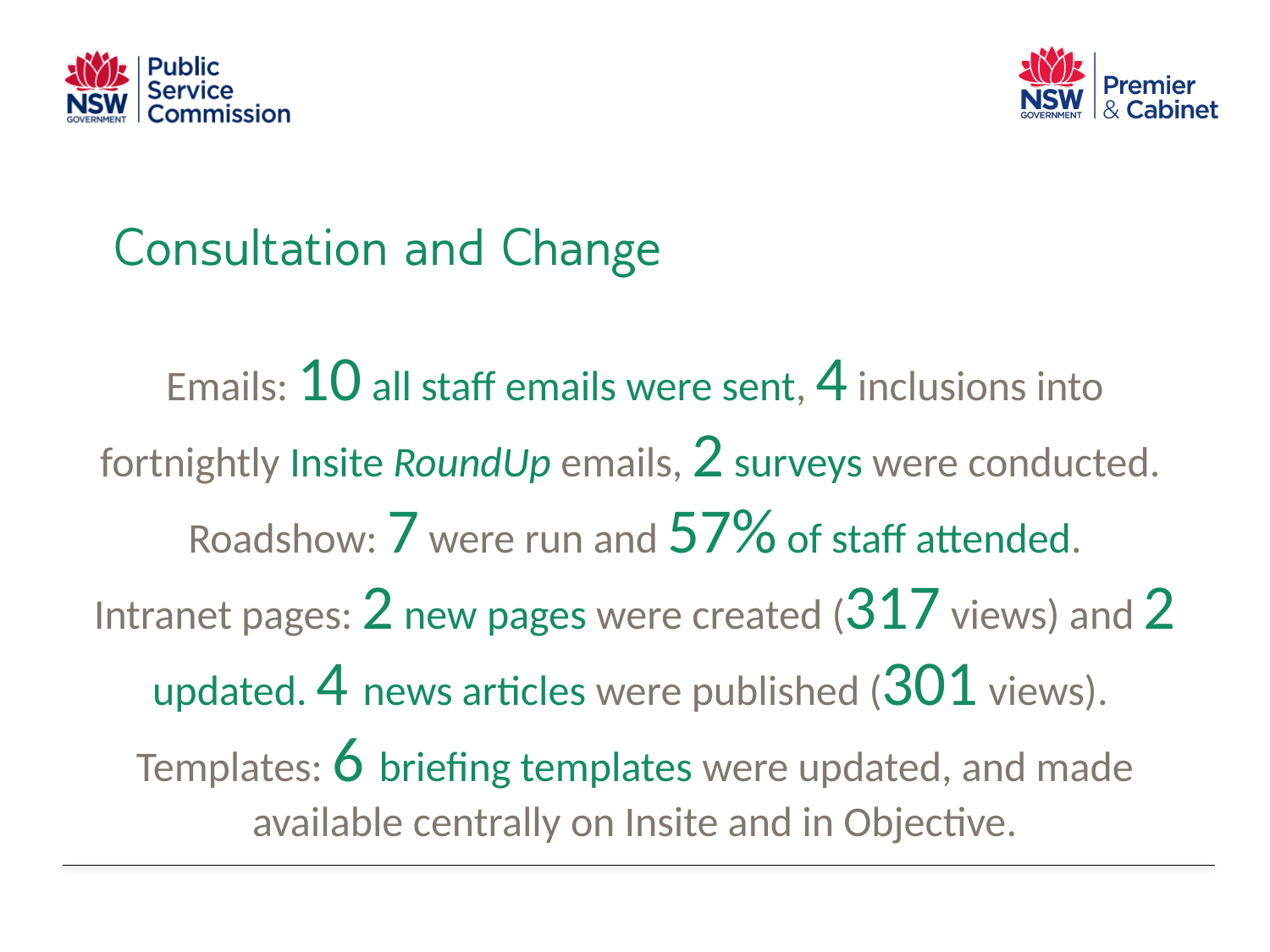

Consultation and Change

Emails: 10 all staff emails were sent, 4 inclusions into fortnightly Insite RoundUp emails, 2 surveys were conducted.
Roadshow: 7 were run and 57% of staff attended.
Intranet pages: 2 new pages were created (317 views) and 2 updated. 4 news articles were published (301 views).
Templates: 6 briefing templates were updated, and made available centrally on Insite and in Objective.